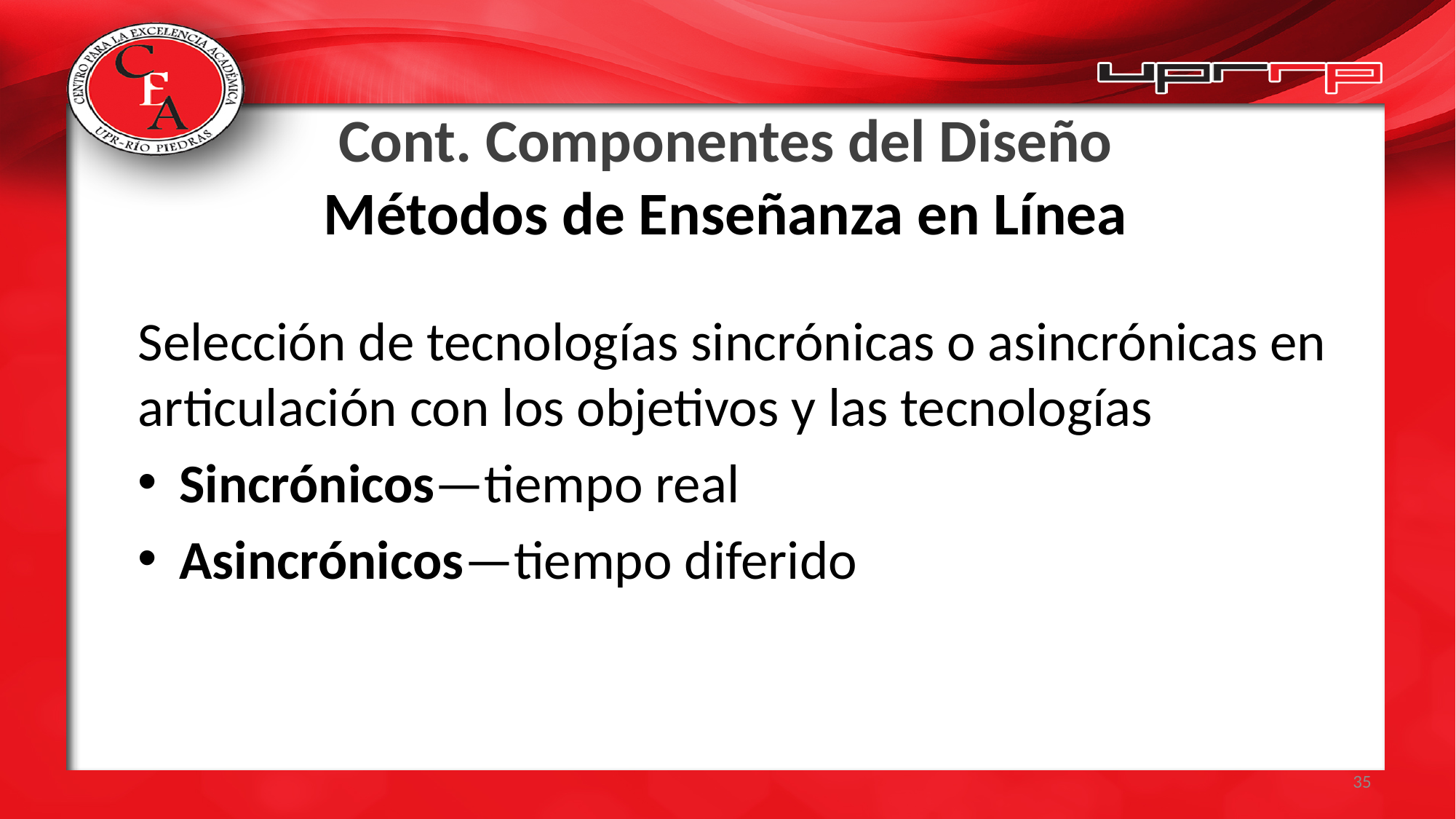

# Cont. Componentes del Diseño Métodos de Enseñanza en Línea
Selección de tecnologías sincrónicas o asincrónicas en articulación con los objetivos y las tecnologías
Sincrónicos—tiempo real
Asincrónicos—tiempo diferido

35